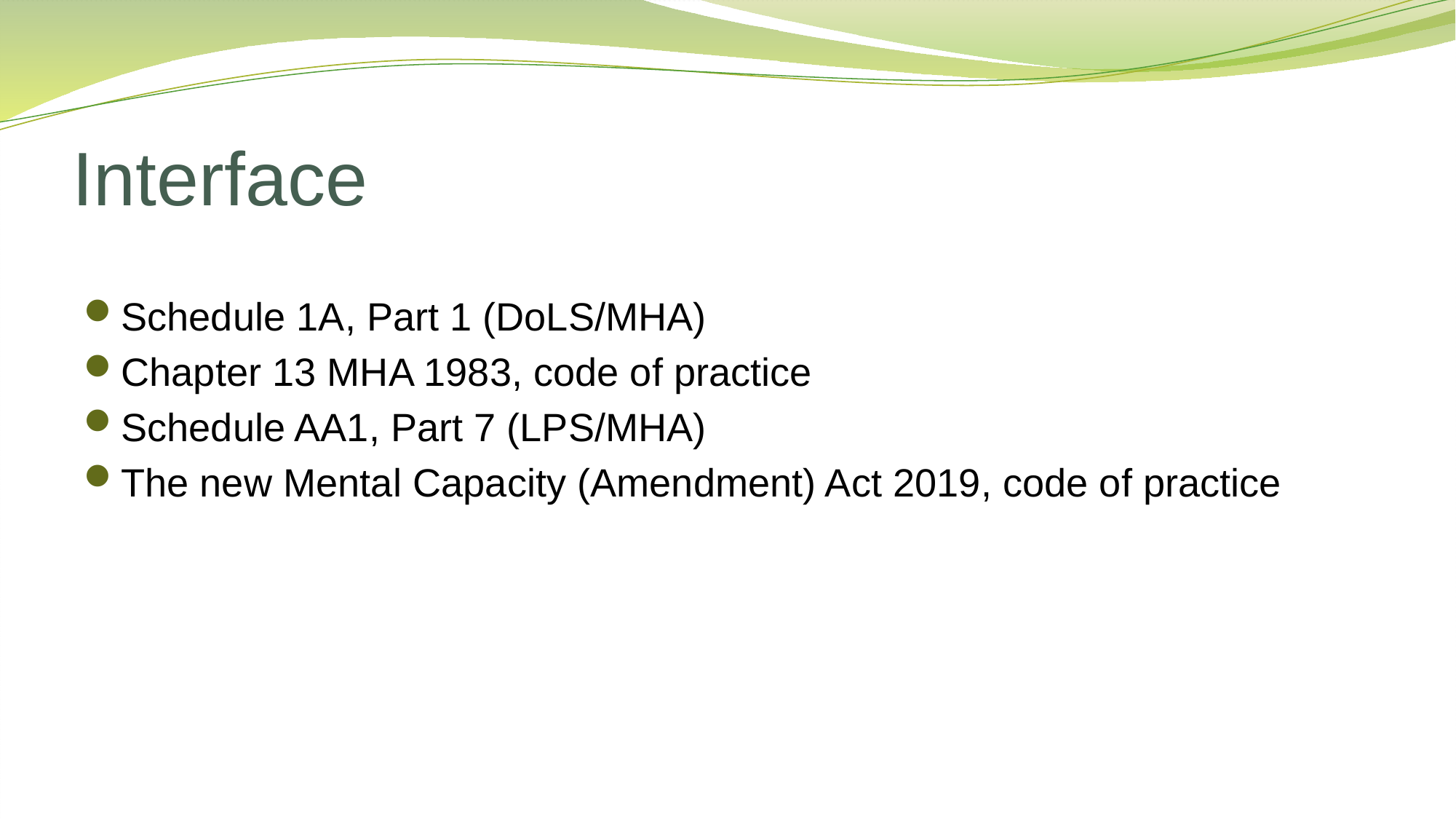

# Interface

Schedule 1A, Part 1 (DoLS/MHA)
Chapter 13 MHA 1983, code of practice
Schedule AA1, Part 7 (LPS/MHA)
The new Mental Capacity (Amendment) Act 2019, code of practice